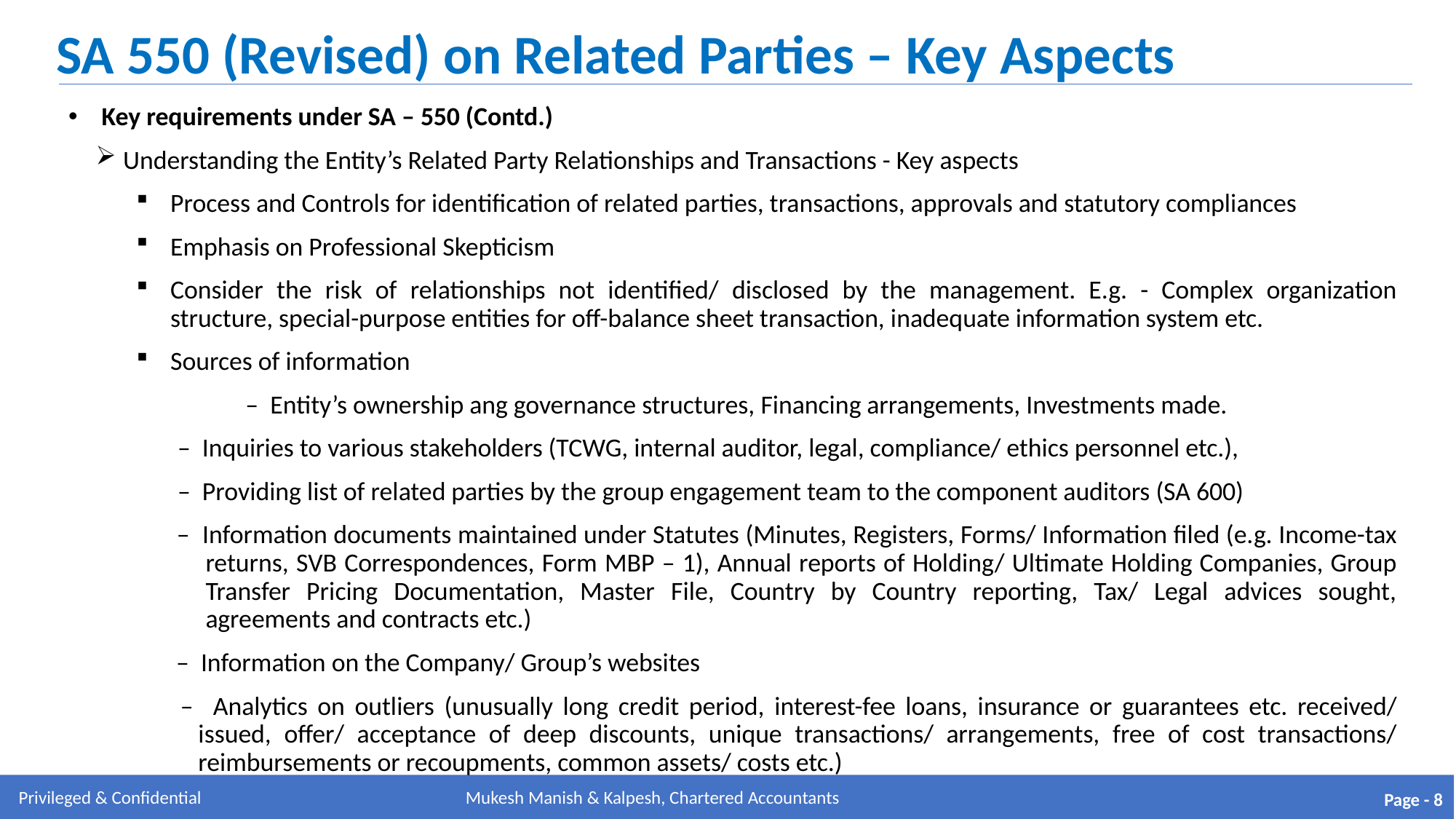

SA 550 (Revised) on Related Parties – Key Aspects
 Key requirements under SA – 550 (Contd.)
Understanding the Entity’s Related Party Relationships and Transactions - Key aspects
Process and Controls for identification of related parties, transactions, approvals and statutory compliances
Emphasis on Professional Skepticism
Consider the risk of relationships not identified/ disclosed by the management. E.g. - Complex organization structure, special-purpose entities for off-balance sheet transaction, inadequate information system etc.
Sources of information
	–  Entity’s ownership ang governance structures, Financing arrangements, Investments made.
–  Inquiries to various stakeholders (TCWG, internal auditor, legal, compliance/ ethics personnel etc.),
–  Providing list of related parties by the group engagement team to the component auditors (SA 600)
 –  Information documents maintained under Statutes (Minutes, Registers, Forms/ Information filed (e.g. Income-tax returns, SVB Correspondences, Form MBP – 1), Annual reports of Holding/ Ultimate Holding Companies, Group Transfer Pricing Documentation, Master File, Country by Country reporting, Tax/ Legal advices sought, agreements and contracts etc.)
	 –  Information on the Company/ Group’s websites
 –  Analytics on outliers (unusually long credit period, interest-fee loans, insurance or guarantees etc. received/ issued, offer/ acceptance of deep discounts, unique transactions/ arrangements, free of cost transactions/ reimbursements or recoupments, common assets/ costs etc.)

Mukesh Manish & Kalpesh, Chartered Accountants
Page - 8
Mukesh Manish & Kalpesh, Chartered Accountants
Privileged & Confidential